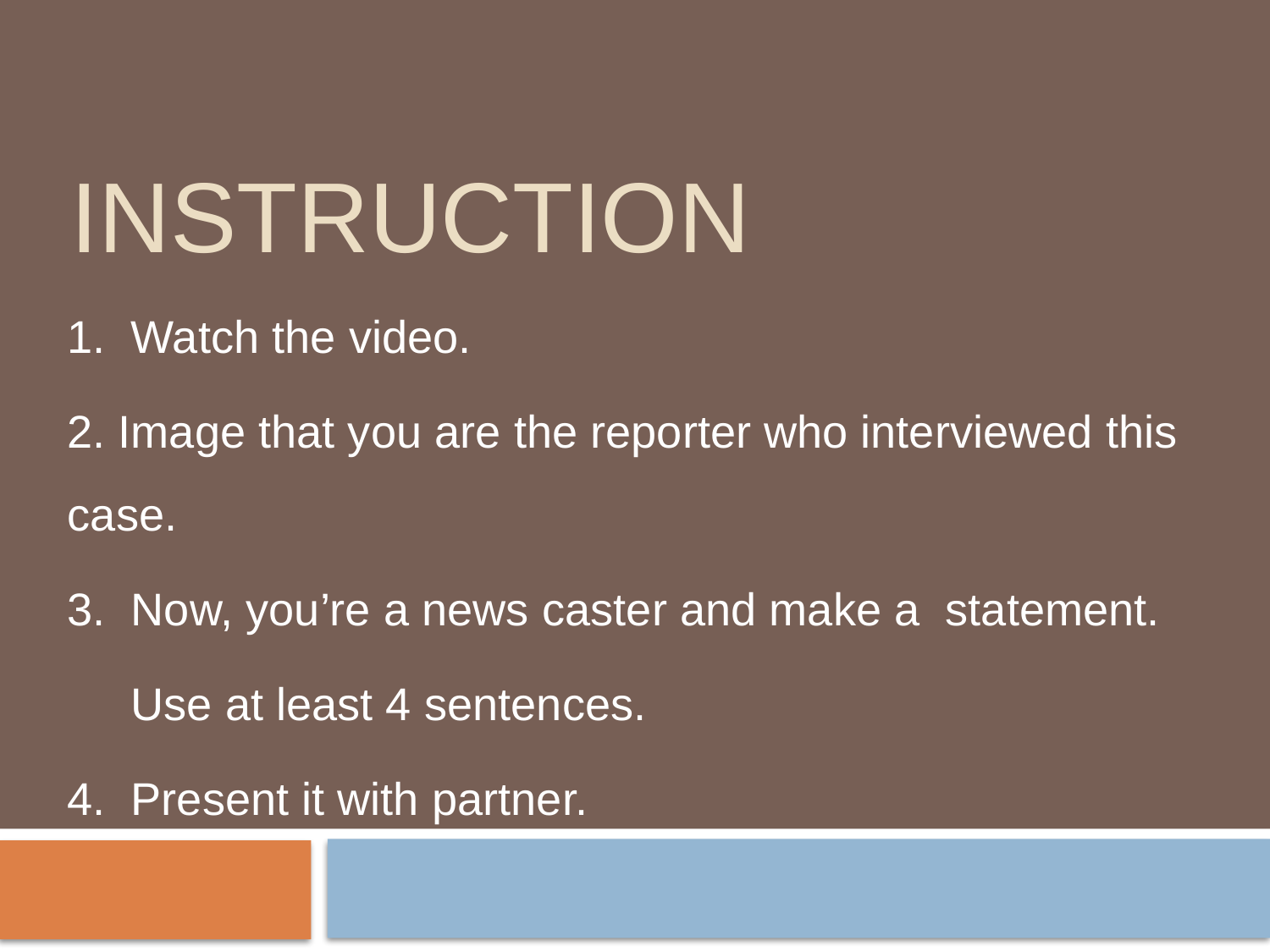

# Instruction
1.  Watch the video.
2. Image that you are the reporter who interviewed this case.
3.  Now, you’re a news caster and make a  statement.
     Use at least 4 sentences.
4.  Present it with partner.